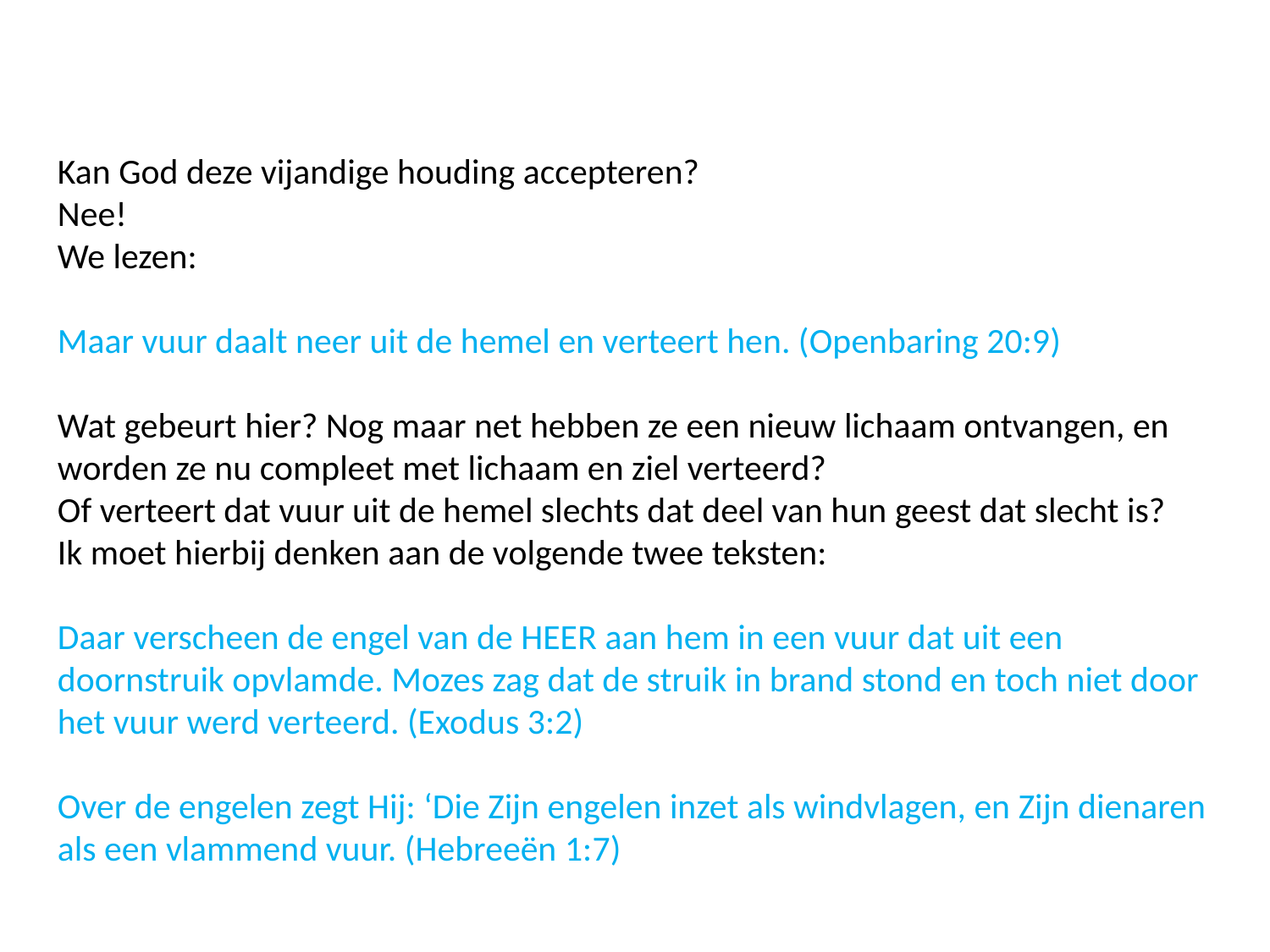

Kan God deze vijandige houding accepteren?
Nee!
We lezen:

Maar vuur daalt neer uit de hemel en verteert hen. (Openbaring 20:9)

Wat gebeurt hier? Nog maar net hebben ze een nieuw lichaam ontvangen, en worden ze nu compleet met lichaam en ziel verteerd?
Of verteert dat vuur uit de hemel slechts dat deel van hun geest dat slecht is?
Ik moet hierbij denken aan de volgende twee teksten:

Daar verscheen de engel van de HEER aan hem in een vuur dat uit een doornstruik opvlamde. Mozes zag dat de struik in brand stond en toch niet door het vuur werd verteerd. (Exodus 3:2)

Over de engelen zegt Hij: ‘Die Zijn engelen inzet als windvlagen, en Zijn dienaren als een vlammend vuur. (Hebreeën 1:7)